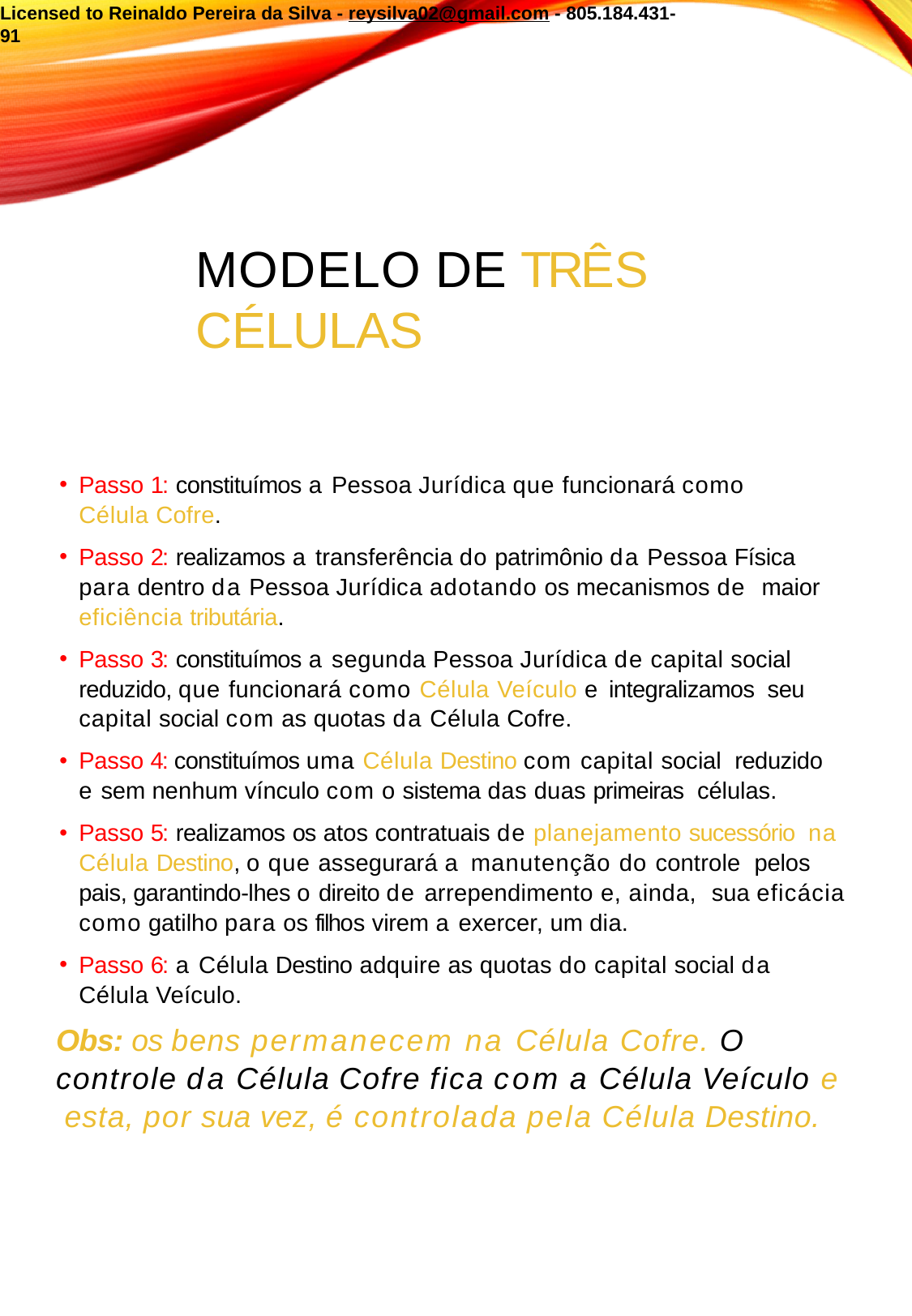

Licensed to Reinaldo Pereira da Silva - reysilva02@gmail.com - 805.184.431-91
# MODELO DE TRÊS CÉLULAS
Passo 1: constituímos a Pessoa Jurídica que funcionará como  Célula Cofre.
Passo 2: realizamos a transferência do patrimônio da Pessoa Física  para dentro da Pessoa Jurídica adotando os mecanismos de  maior eficiência tributária.
Passo 3: constituímos a segunda Pessoa Jurídica de capital social  reduzido, que funcionará como Célula Veículo e integralizamos  seu capital social com as quotas da Célula Cofre.
Passo 4: constituímos uma Célula Destino com capital social  reduzido e sem nenhum vínculo com o sistema das duas primeiras  células.
Passo 5: realizamos os atos contratuais de planejamento sucessório  na Célula Destino, o que assegurará a manutenção do controle  pelos pais, garantindo-lhes o direito de arrependimento e, ainda,  sua eficácia como gatilho para os filhos virem a exercer, um dia.
Passo 6: a Célula Destino adquire as quotas do capital social da  Célula Veículo.
Obs: os bens permanecem na Célula Cofre. O  controle da Célula Cofre fica com a Célula Veículo e  esta, por sua vez, é controlada pela Célula Destino.